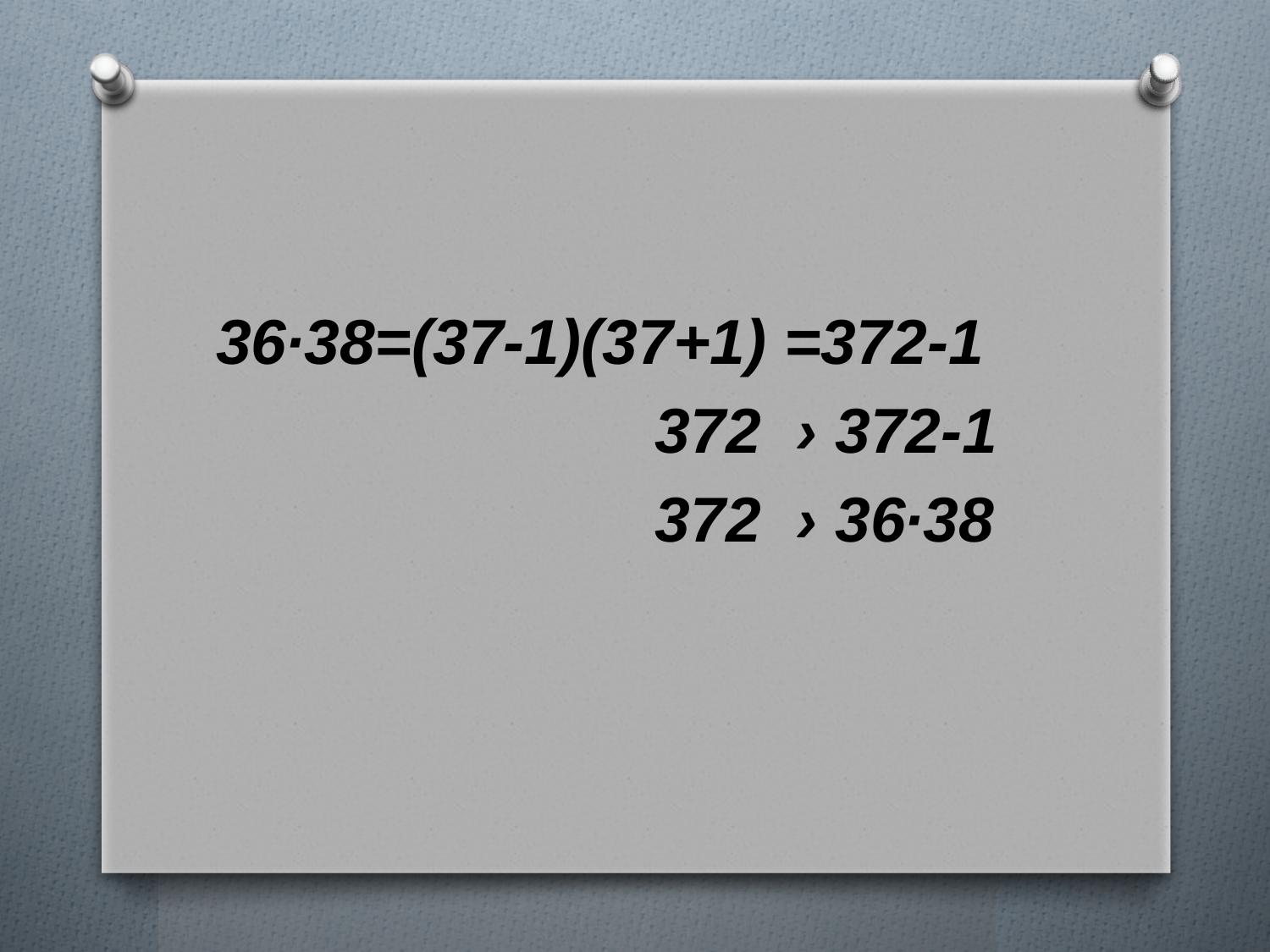

36∙38=(37-1)(37+1) =372-1
                         372  › 372-1
                         372  › 36∙38